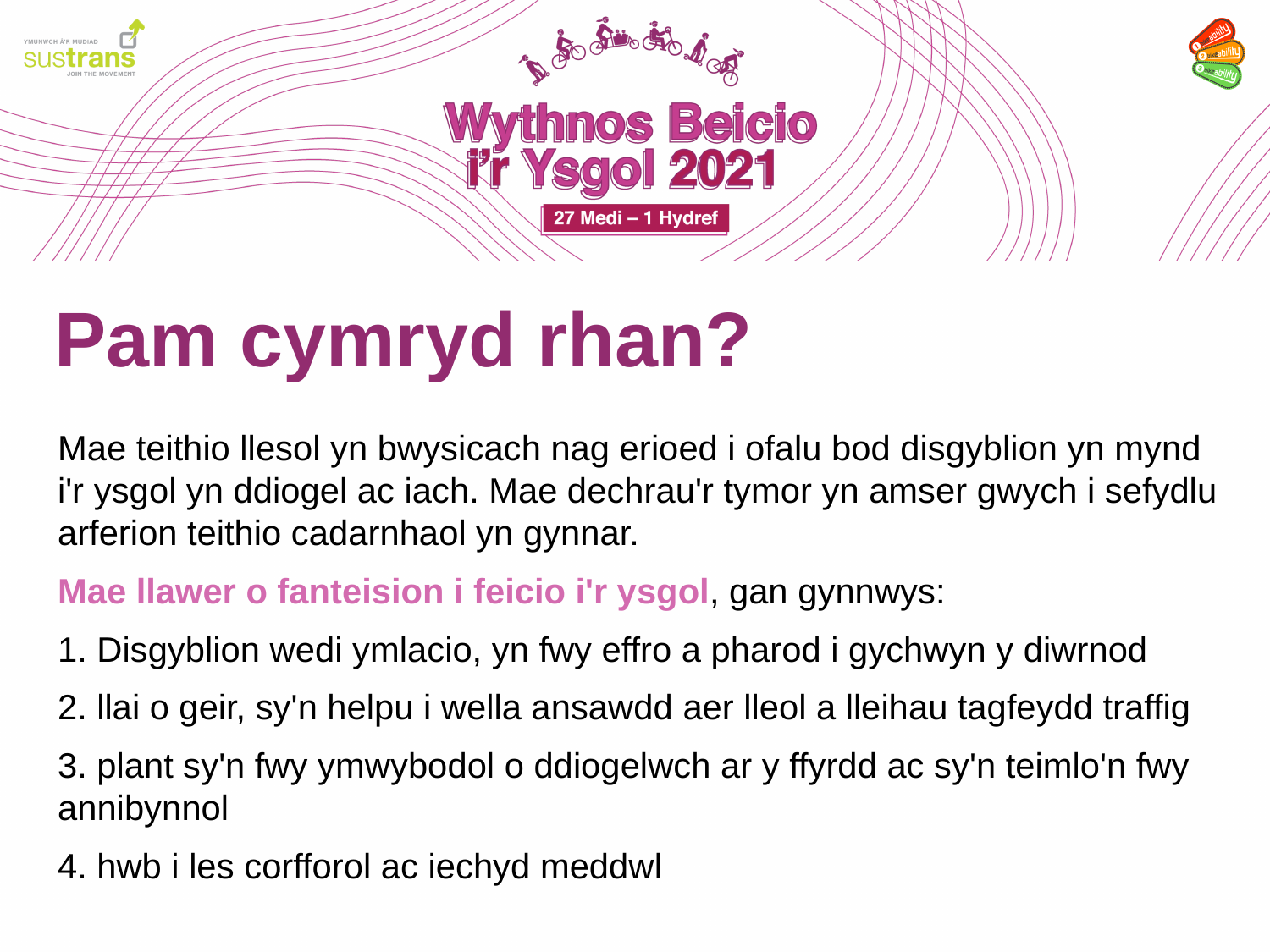

# Pam cymryd rhan?
Mae teithio llesol yn bwysicach nag erioed i ofalu bod disgyblion yn mynd i'r ysgol yn ddiogel ac iach. Mae dechrau'r tymor yn amser gwych i sefydlu arferion teithio cadarnhaol yn gynnar.
Mae llawer o fanteision i feicio i'r ysgol, gan gynnwys:
1. Disgyblion wedi ymlacio, yn fwy effro a pharod i gychwyn y diwrnod
2. llai o geir, sy'n helpu i wella ansawdd aer lleol a lleihau tagfeydd traffig
3. plant sy'n fwy ymwybodol o ddiogelwch ar y ffyrdd ac sy'n teimlo'n fwy annibynnol
4. hwb i les corfforol ac iechyd meddwl